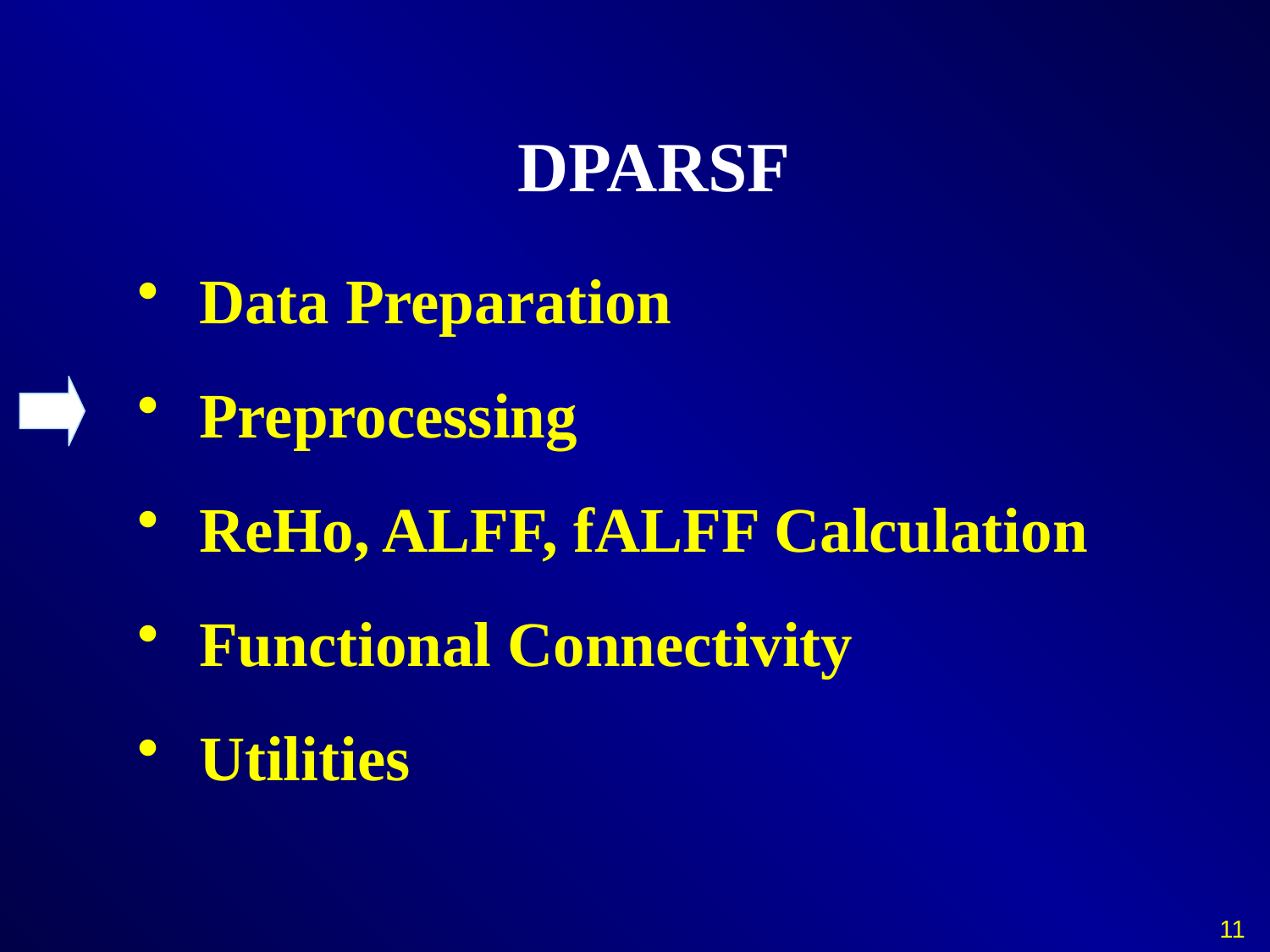

# DPARSF
  Data Preparation
  Preprocessing
  ReHo, ALFF, fALFF Calculation
  Functional Connectivity
  Utilities

11